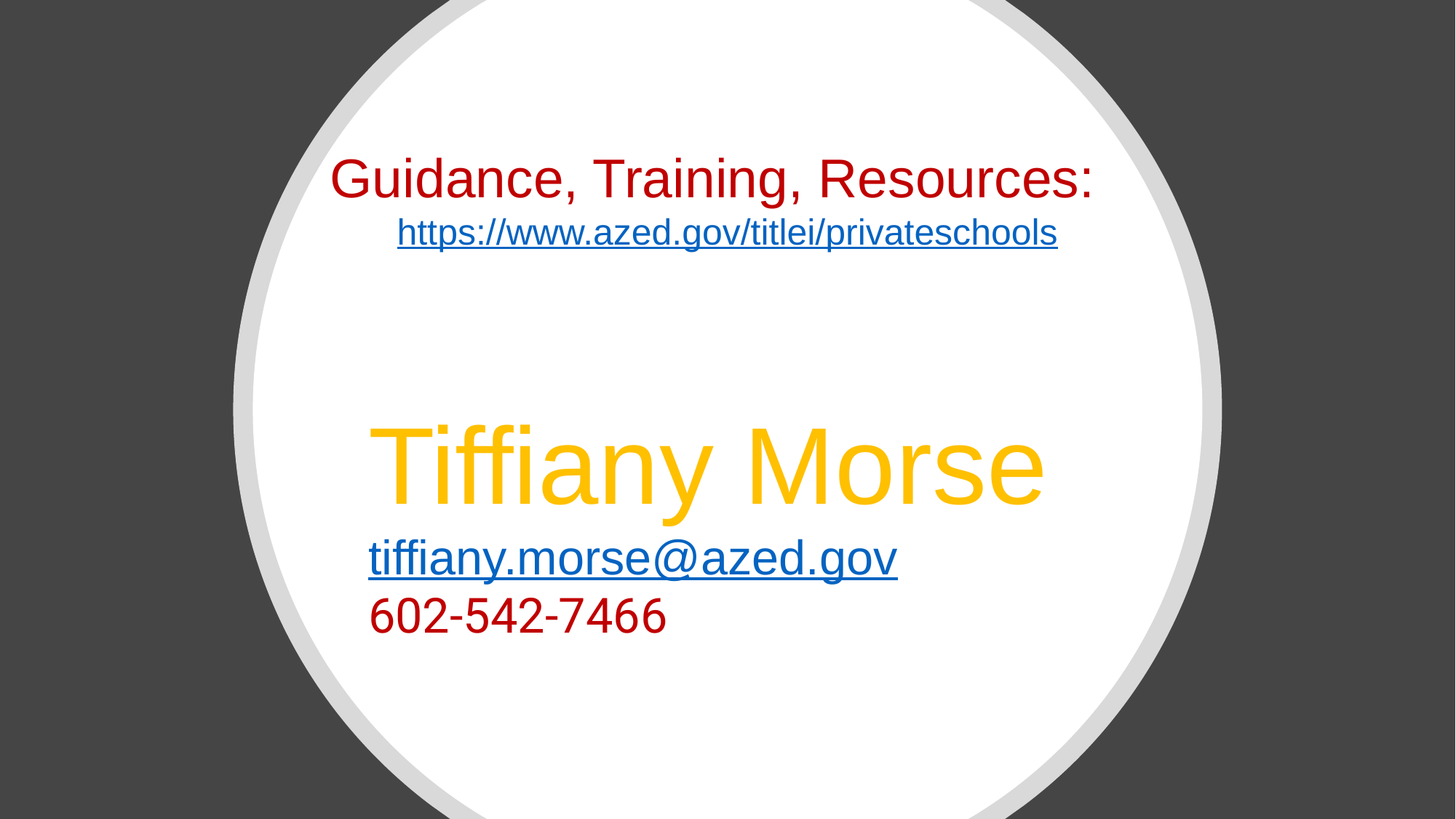

Guidance, Training, Resources:
https://www.azed.gov/titlei/privateschools

Tiffiany Morse
tiffiany.morse@azed.gov
602-542-7466